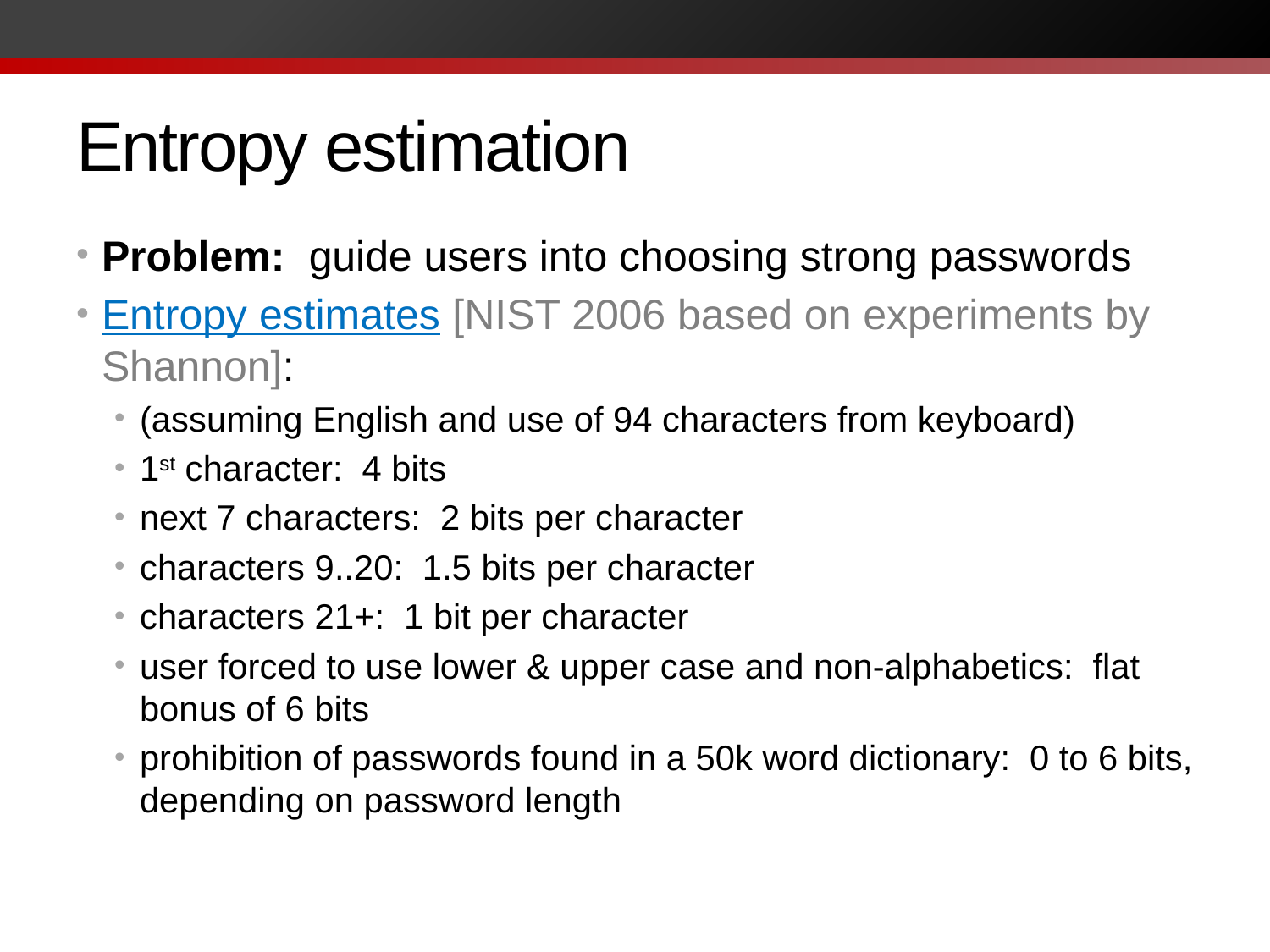

# Entropy estimation
Problem:  guide users into choosing strong passwords
Entropy estimates [NIST 2006 based on experiments by Shannon]:
(assuming English and use of 94 characters from keyboard)
1st character:  4 bits
next 7 characters:  2 bits per character
characters 9..20:  1.5 bits per character
characters 21+:  1 bit per character
user forced to use lower & upper case and non-alphabetics:  flat bonus of 6 bits
prohibition of passwords found in a 50k word dictionary:  0 to 6 bits, depending on password length